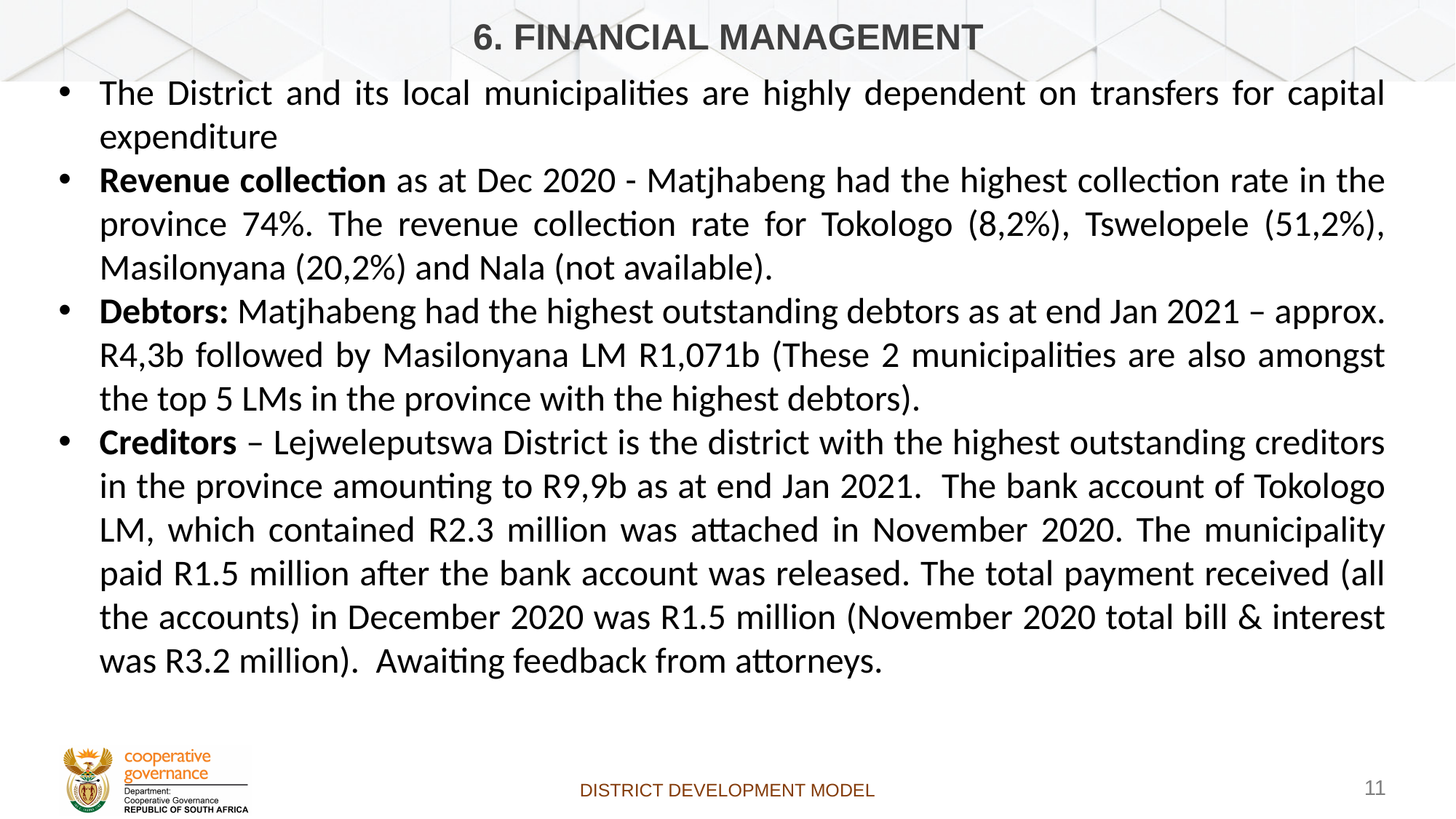

# 6. FINANCIAL MANAGEMENT
The District and its local municipalities are highly dependent on transfers for capital expenditure
Revenue collection as at Dec 2020 - Matjhabeng had the highest collection rate in the province 74%. The revenue collection rate for Tokologo (8,2%), Tswelopele (51,2%), Masilonyana (20,2%) and Nala (not available).
Debtors: Matjhabeng had the highest outstanding debtors as at end Jan 2021 – approx. R4,3b followed by Masilonyana LM R1,071b (These 2 municipalities are also amongst the top 5 LMs in the province with the highest debtors).
Creditors – Lejweleputswa District is the district with the highest outstanding creditors in the province amounting to R9,9b as at end Jan 2021.  The bank account of Tokologo LM, which contained R2.3 million was attached in November 2020. The municipality paid R1.5 million after the bank account was released. The total payment received (all the accounts) in December 2020 was R1.5 million (November 2020 total bill & interest was R3.2 million).  Awaiting feedback from attorneys.